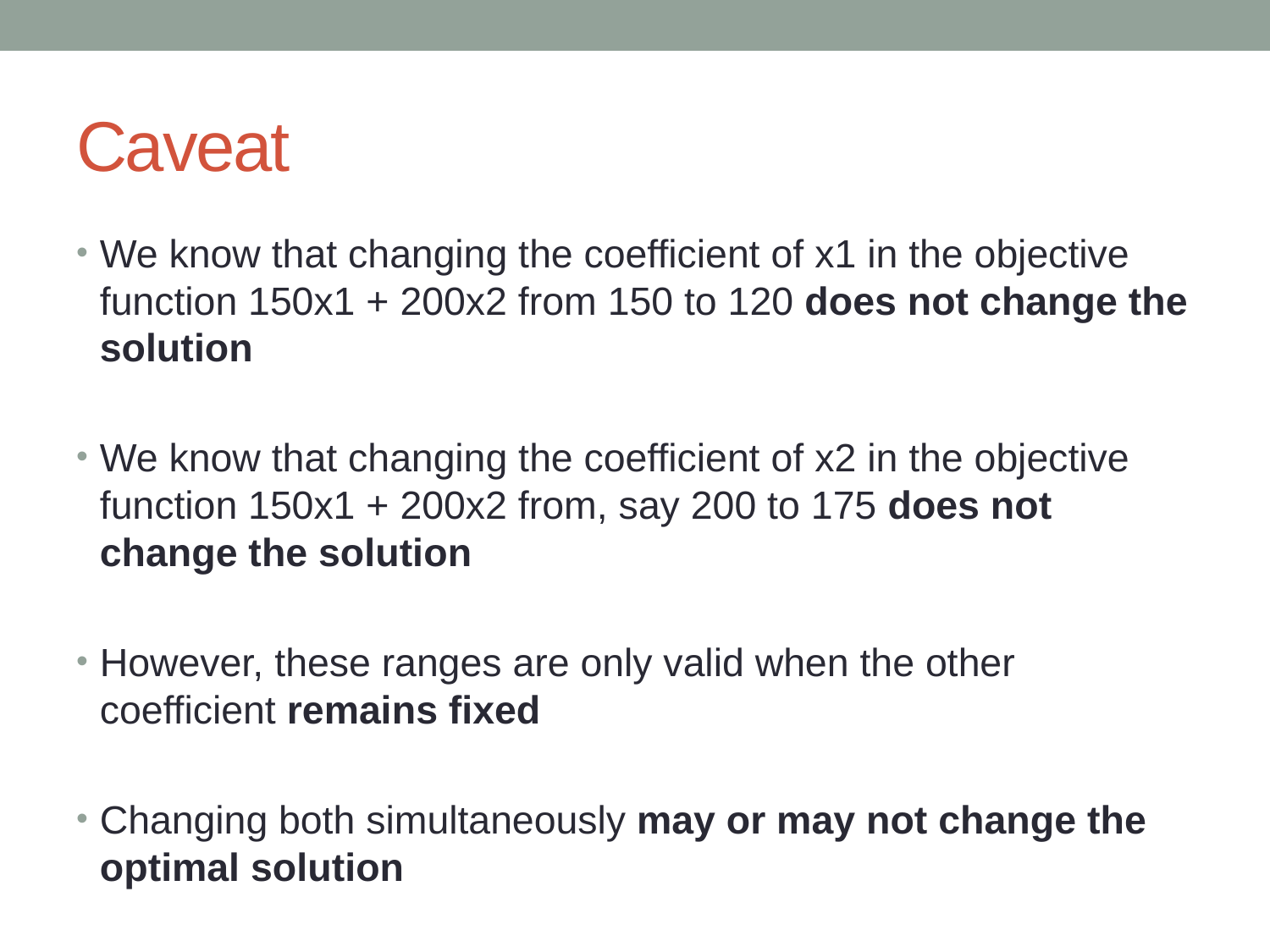

# Caveat
We know that changing the coefficient of x1 in the objective function 150x1 + 200x2 from 150 to 120 does not change the solution

We know that changing the coefficient of x2 in the objective function 150x1 + 200x2 from, say 200 to 175 does not change the solution

However, these ranges are only valid when the other coefficient remains fixed

Changing both simultaneously may or may not change the optimal solution